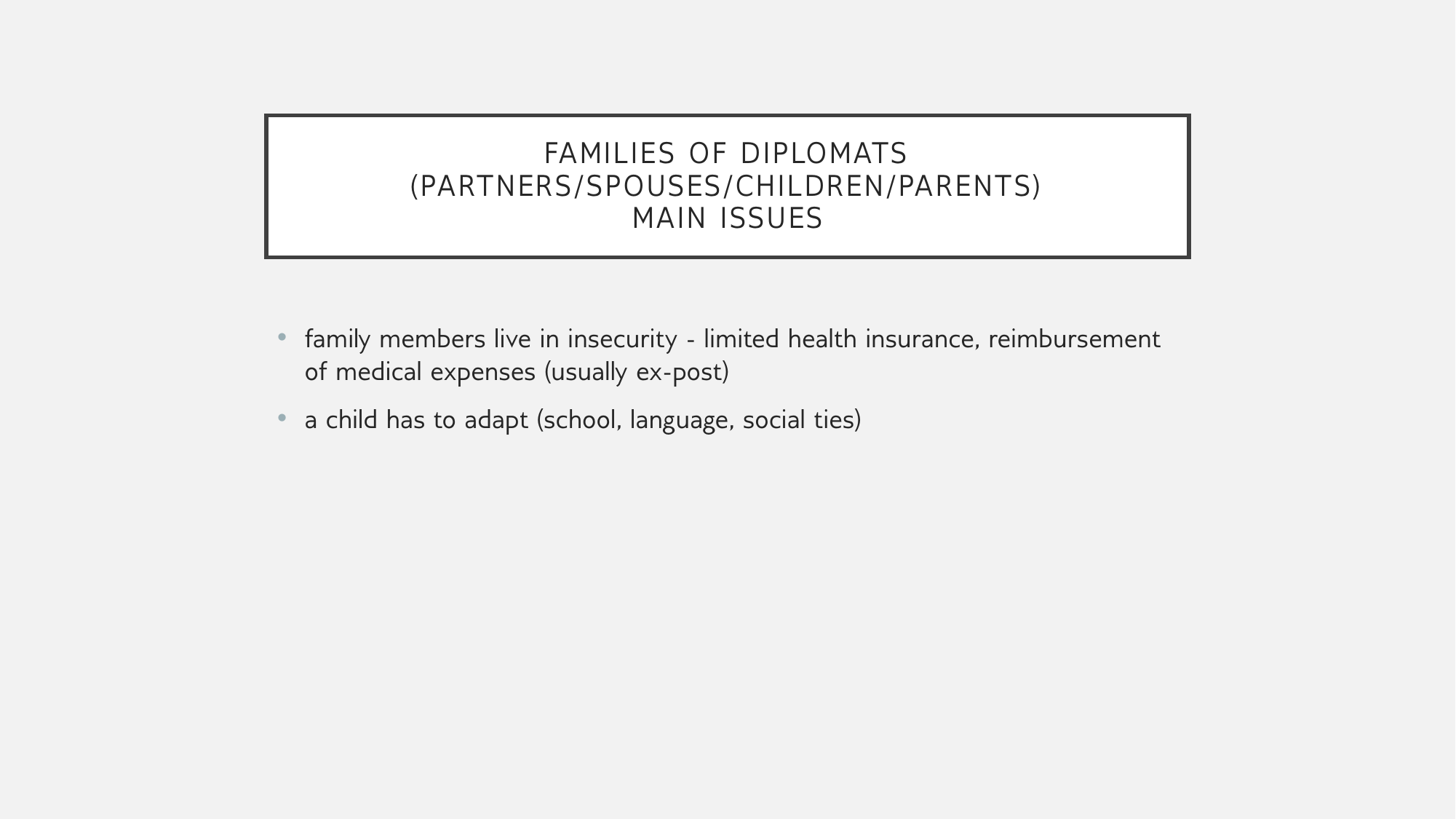

# Families of diplomats (partners/spouses/children/parents) Main issues
family members live in insecurity - limited health insurance, reimbursement of medical expenses (usually ex-post)
a child has to adapt (school, language, social ties)